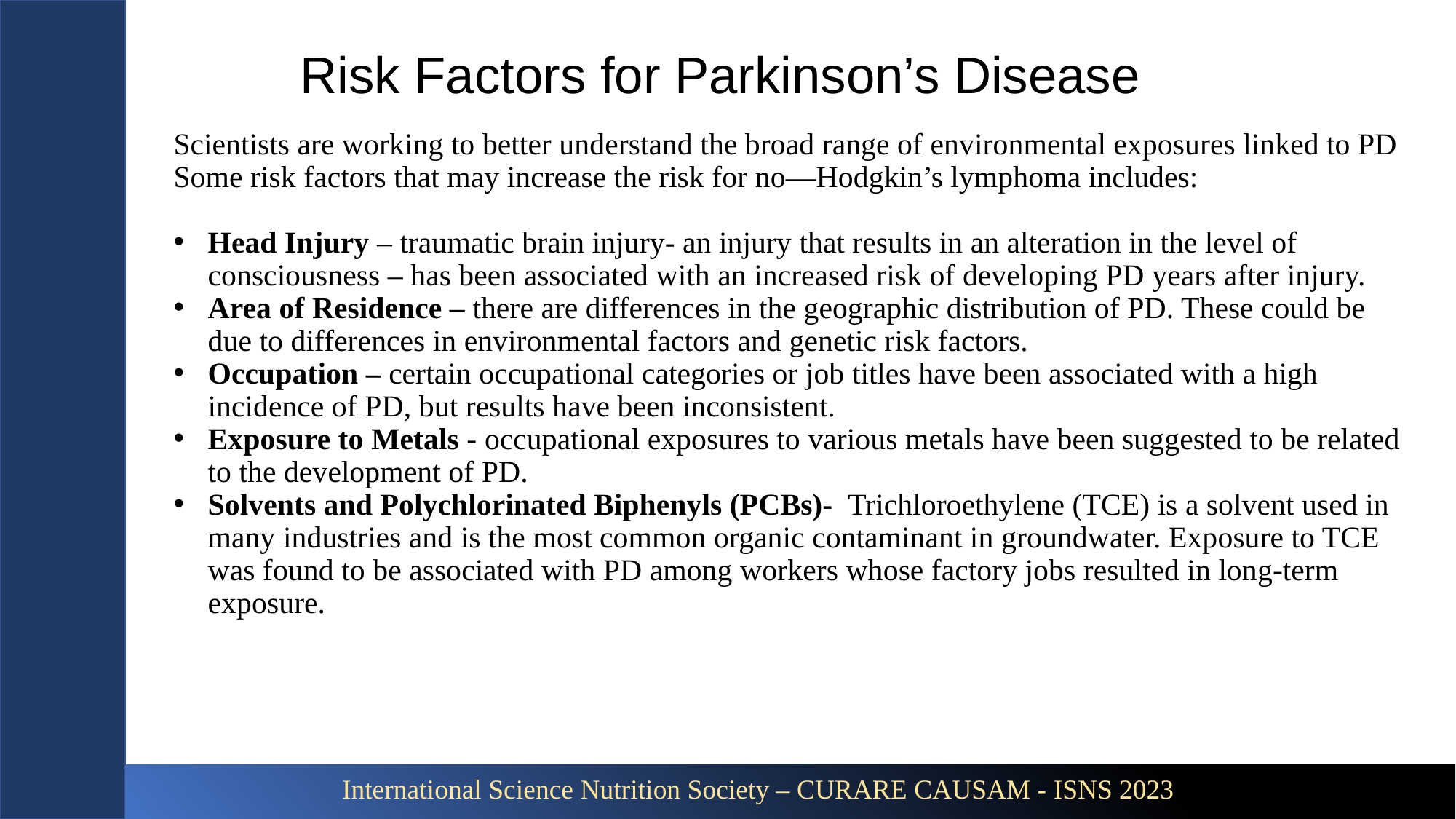

# Risk Factors for Parkinson’s Disease
Scientists are working to better understand the broad range of environmental exposures linked to PD
Some risk factors that may increase the risk for no—Hodgkin’s lymphoma includes:

Head Injury – traumatic brain injury- an injury that results in an alteration in the level of consciousness – has been associated with an increased risk of developing PD years after injury.
Area of Residence – there are differences in the geographic distribution of PD. These could be due to differences in environmental factors and genetic risk factors.
Occupation – certain occupational categories or job titles have been associated with a high incidence of PD, but results have been inconsistent.
Exposure to Metals - occupational exposures to various metals have been suggested to be related to the development of PD.
Solvents and Polychlorinated Biphenyls (PCBs)-  Trichloroethylene (TCE) is a solvent used in many industries and is the most common organic contaminant in groundwater. Exposure to TCE was found to be associated with PD among workers whose factory jobs resulted in long-term exposure.

International Science Nutrition Society – CURARE CAUSAM - ISNS 2023